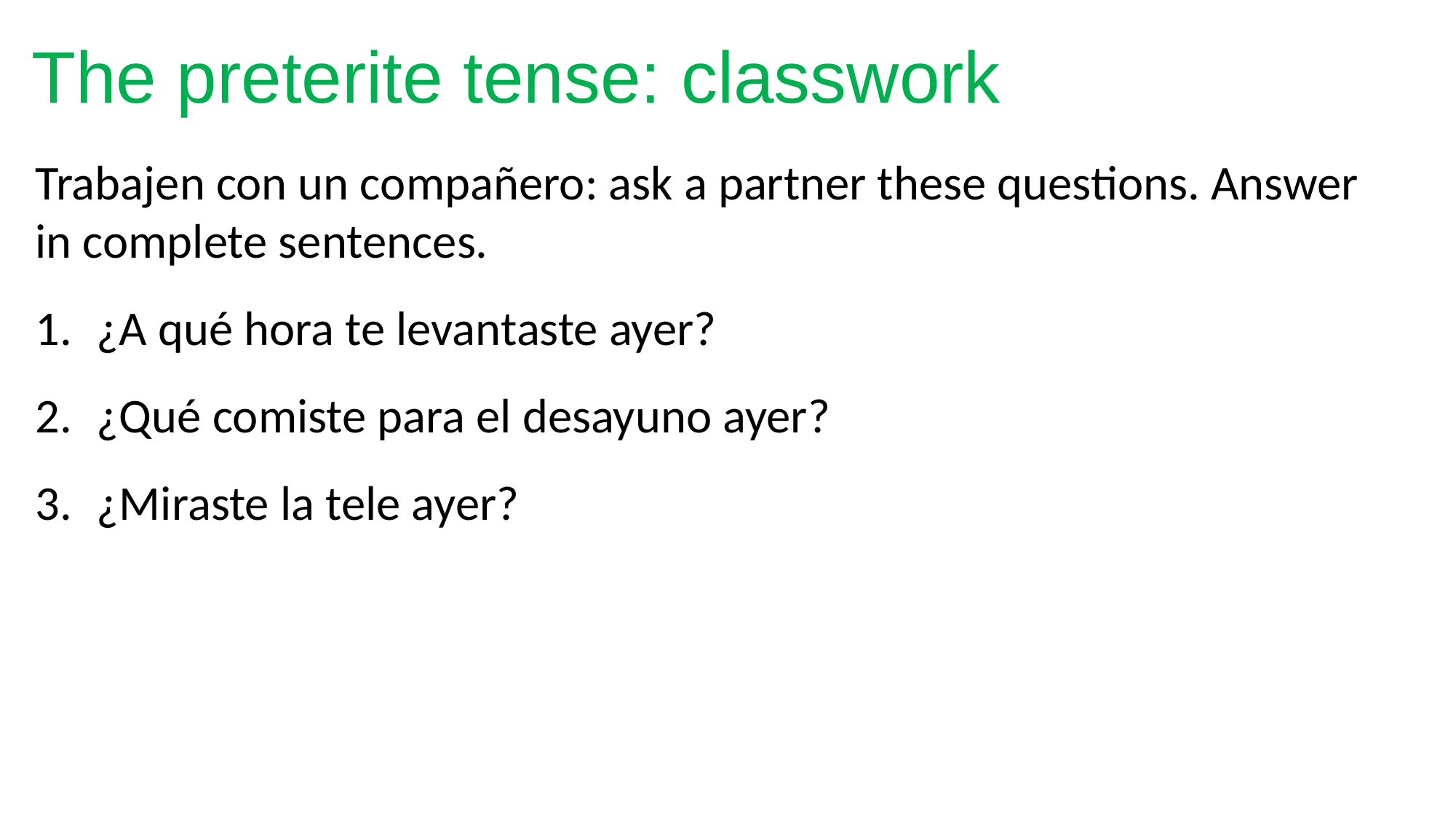

The preterite tense: classwork
Trabajen con un compañero: ask a partner these questions. Answer in complete sentences.
¿A qué hora te levantaste ayer?
¿Qué comiste para el desayuno ayer?
¿Miraste la tele ayer?